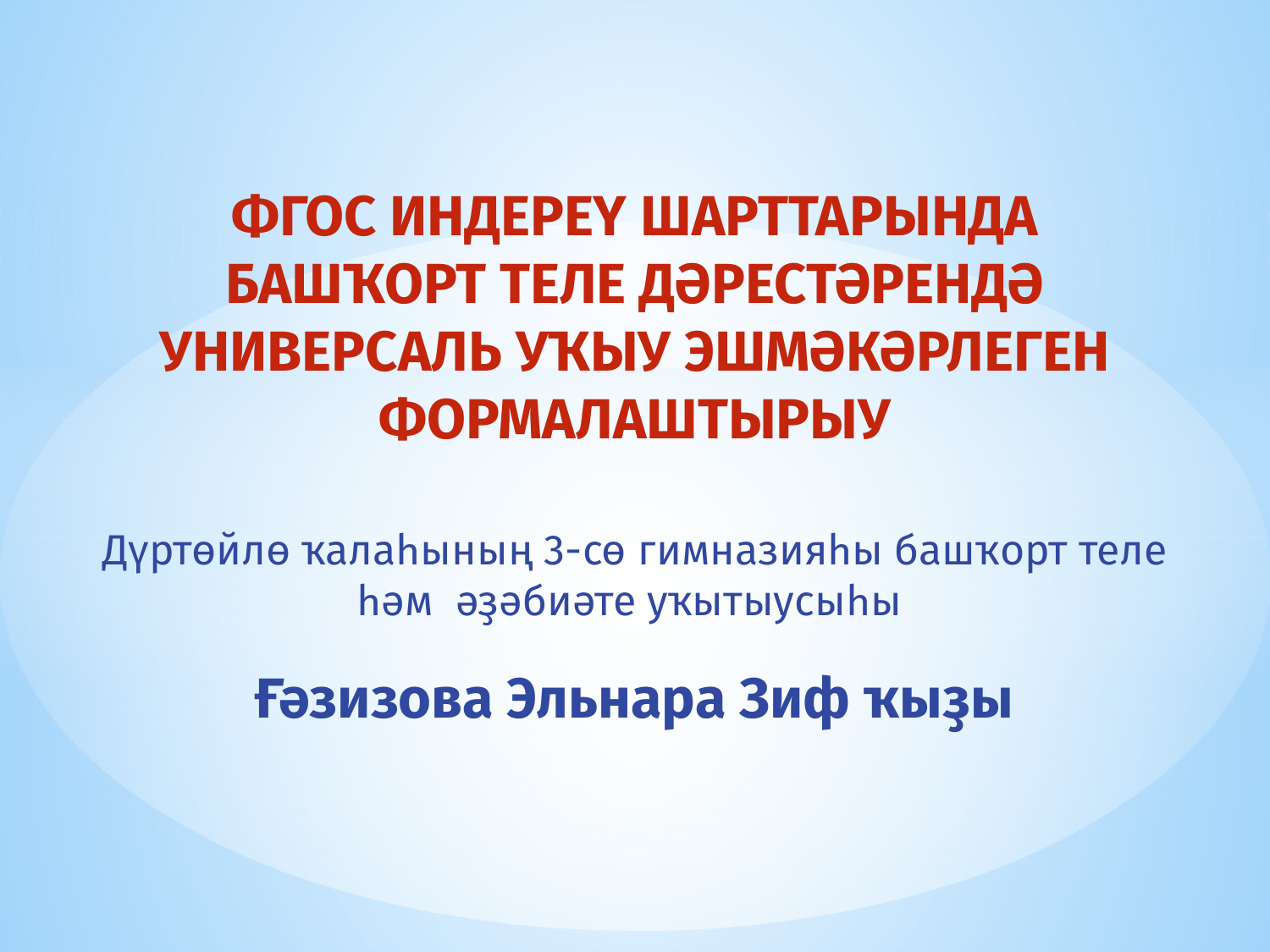

ФГОС ИНДЕРЕҮ ШАРТТАРЫНДА БАШҠОРТ ТЕЛЕ ДӘРЕСТӘРЕНДӘ УНИВЕРСАЛЬ УҠЫУ ЭШМӘКӘРЛЕГЕН ФОРМАЛАШТЫРЫУ
Дүртөйлө ҡалаһының 3-сө гимназияһы башҡорт теле һәм  әҙәбиәте уҡытыусыһы

Ғәзизова Эльнара Зиф ҡыҙы